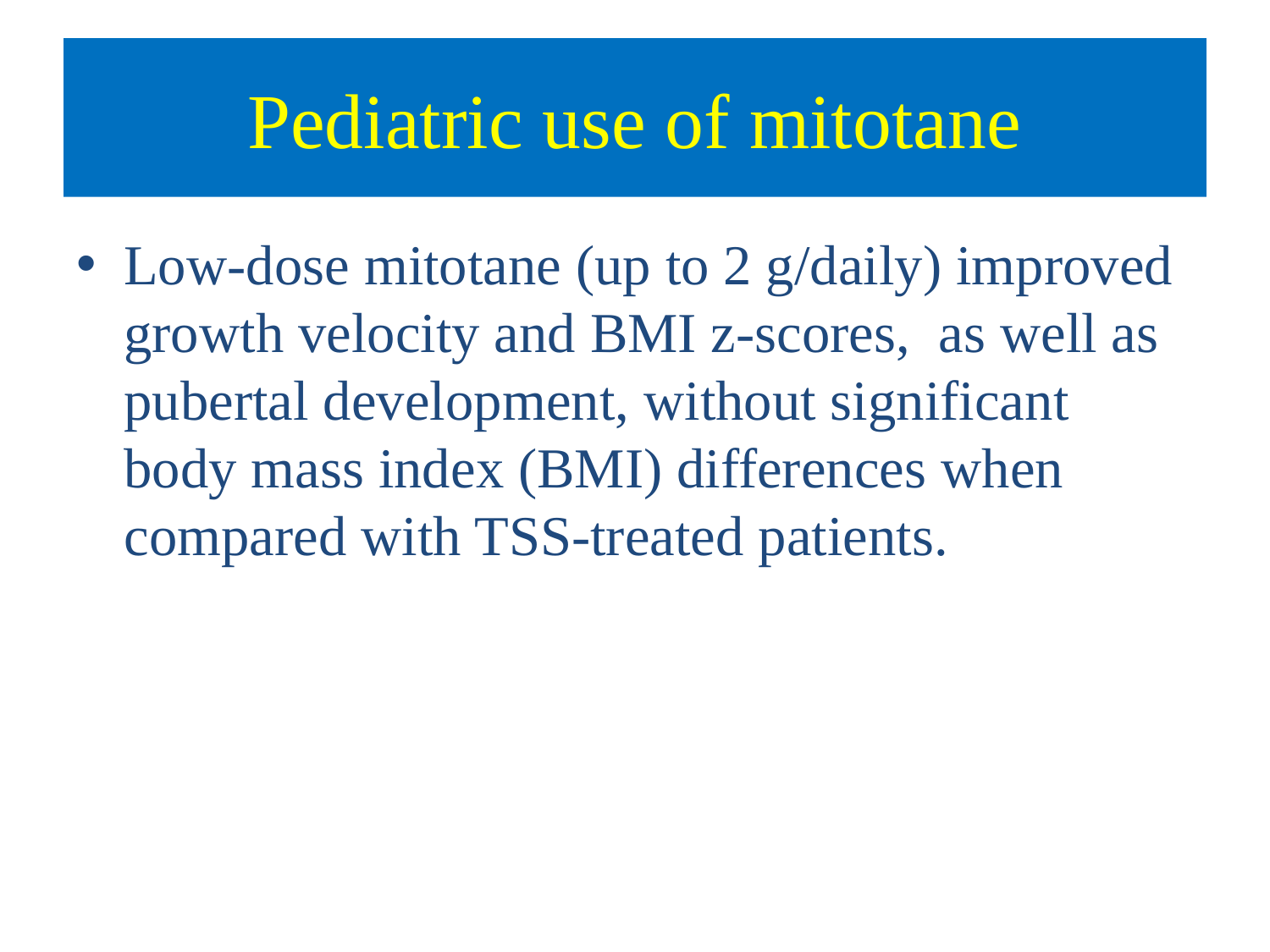

# Pediatric use of mitotane
Low-dose mitotane (up to 2 g/daily) improved growth velocity and BMI z-scores,  as well as pubertal development, without significant body mass index (BMI) differences when compared with TSS-treated patients.